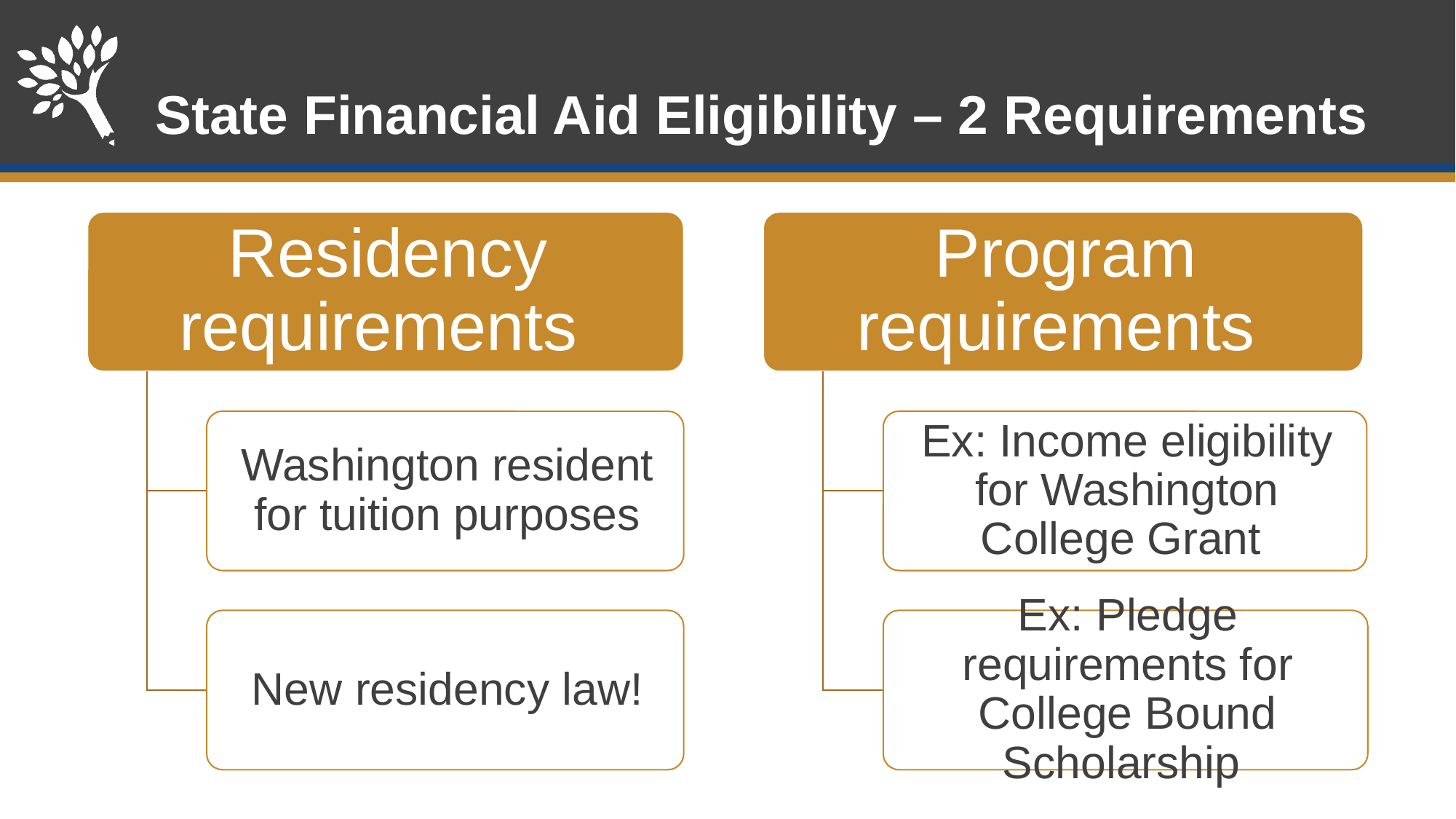

# State Financial Aid Eligibility – 2 Requirements
Residency requirements
Washington resident for tuition purposes
New residency law!
Program requirements
Ex: Income eligibility for Washington College Grant
Ex: Pledge requirements for College Bound Scholarship